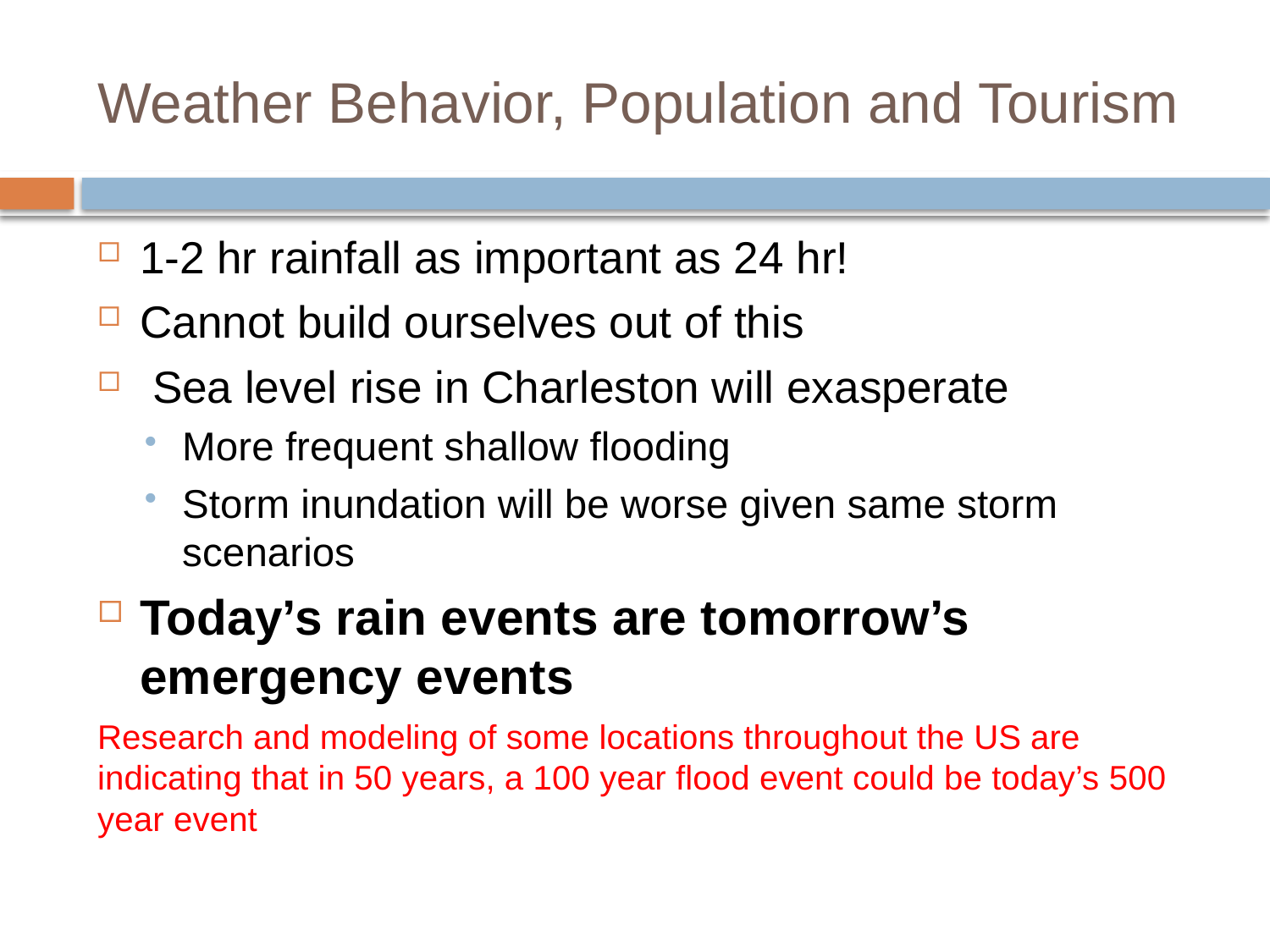

# Weather Behavior, Population and Tourism
1-2 hr rainfall as important as 24 hr!
Cannot build ourselves out of this
 Sea level rise in Charleston will exasperate
More frequent shallow flooding
Storm inundation will be worse given same storm scenarios
Today’s rain events are tomorrow’s emergency events
Research and modeling of some locations throughout the US are indicating that in 50 years, a 100 year flood event could be today’s 500 year event